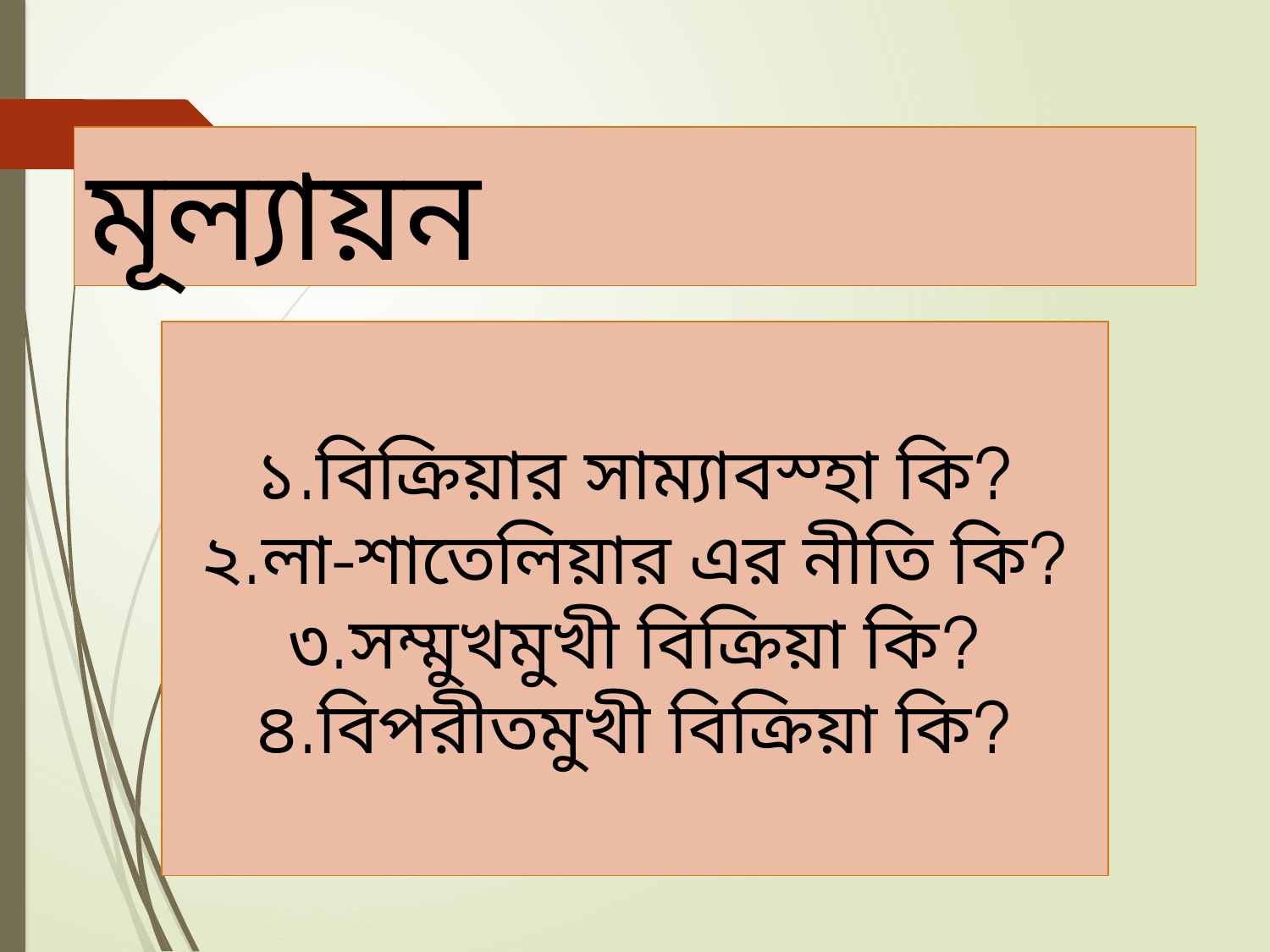

# মূল্যায়ন
১.বিক্রিয়ার সাম্যাবস্হা কি?
২.লা-শাতেলিয়ার এর নীতি কি?
৩.সম্মুখমুখী বিক্রিয়া কি?
৪.বিপরীতমুখী বিক্রিয়া কি?